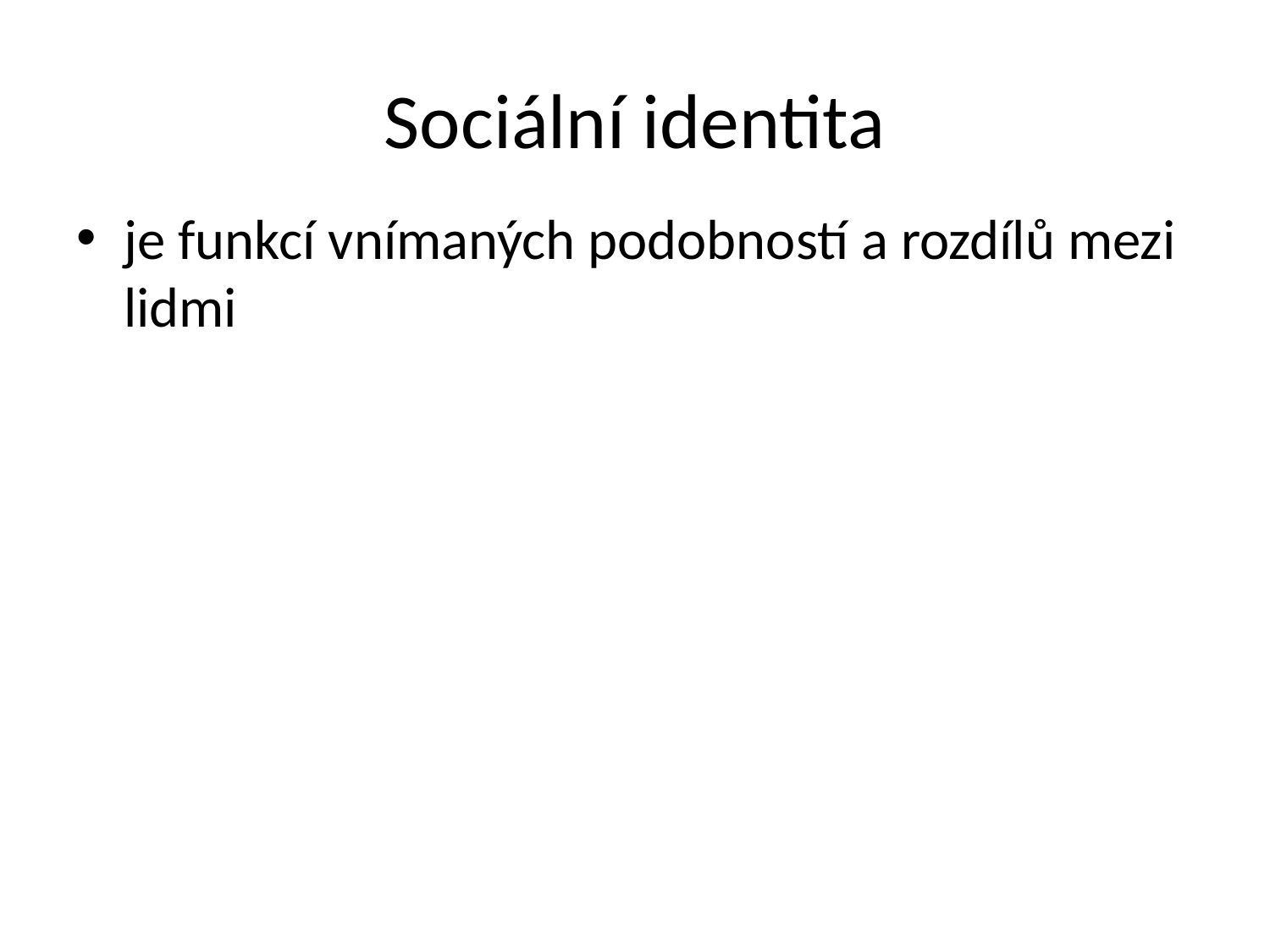

# Sociální identita
je funkcí vnímaných podobností a rozdílů mezi lidmi